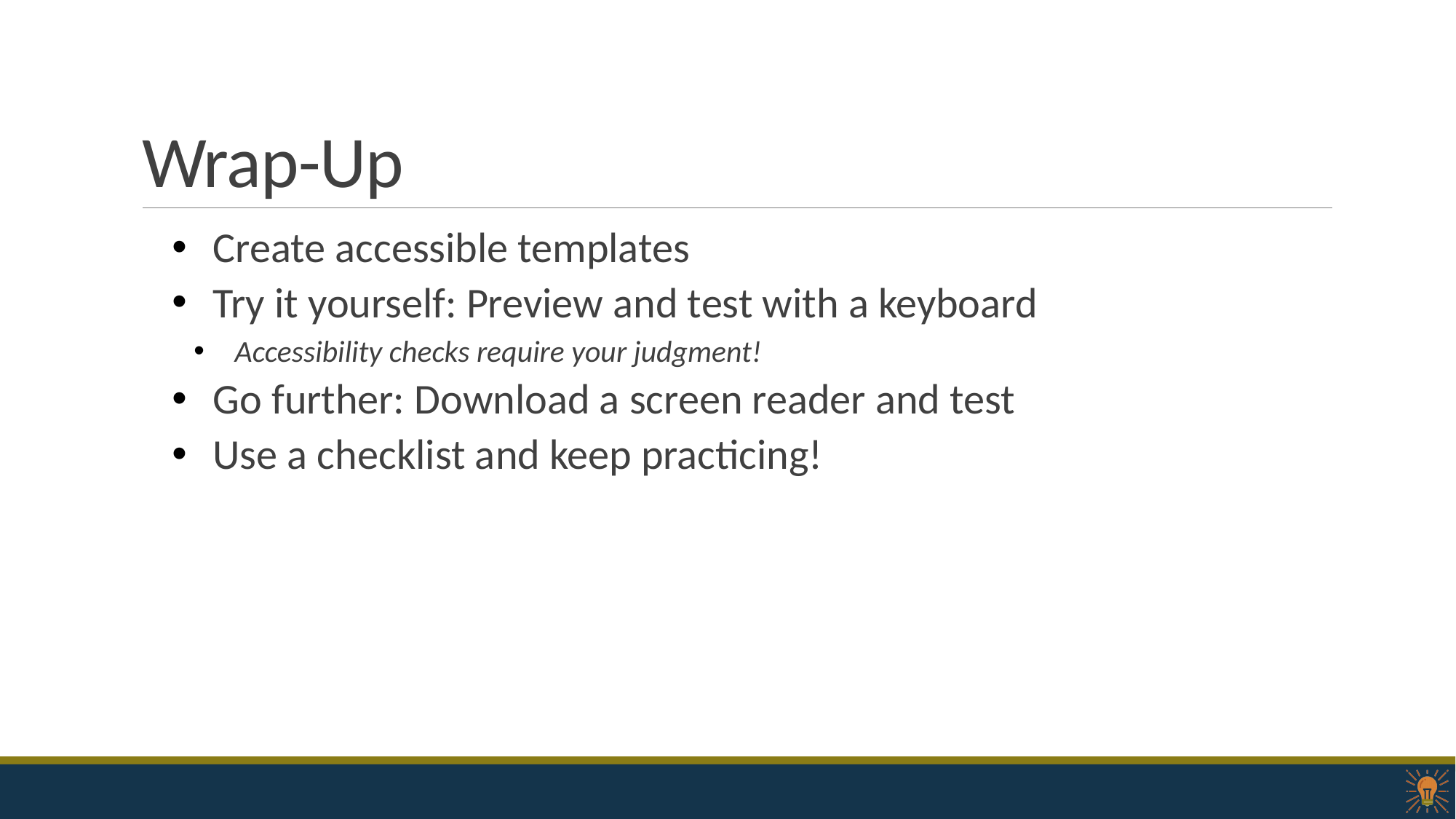

# Wrap-Up
Create accessible templates
Try it yourself: Preview and test with a keyboard
Accessibility checks require your judgment!
Go further: Download a screen reader and test
Use a checklist and keep practicing!